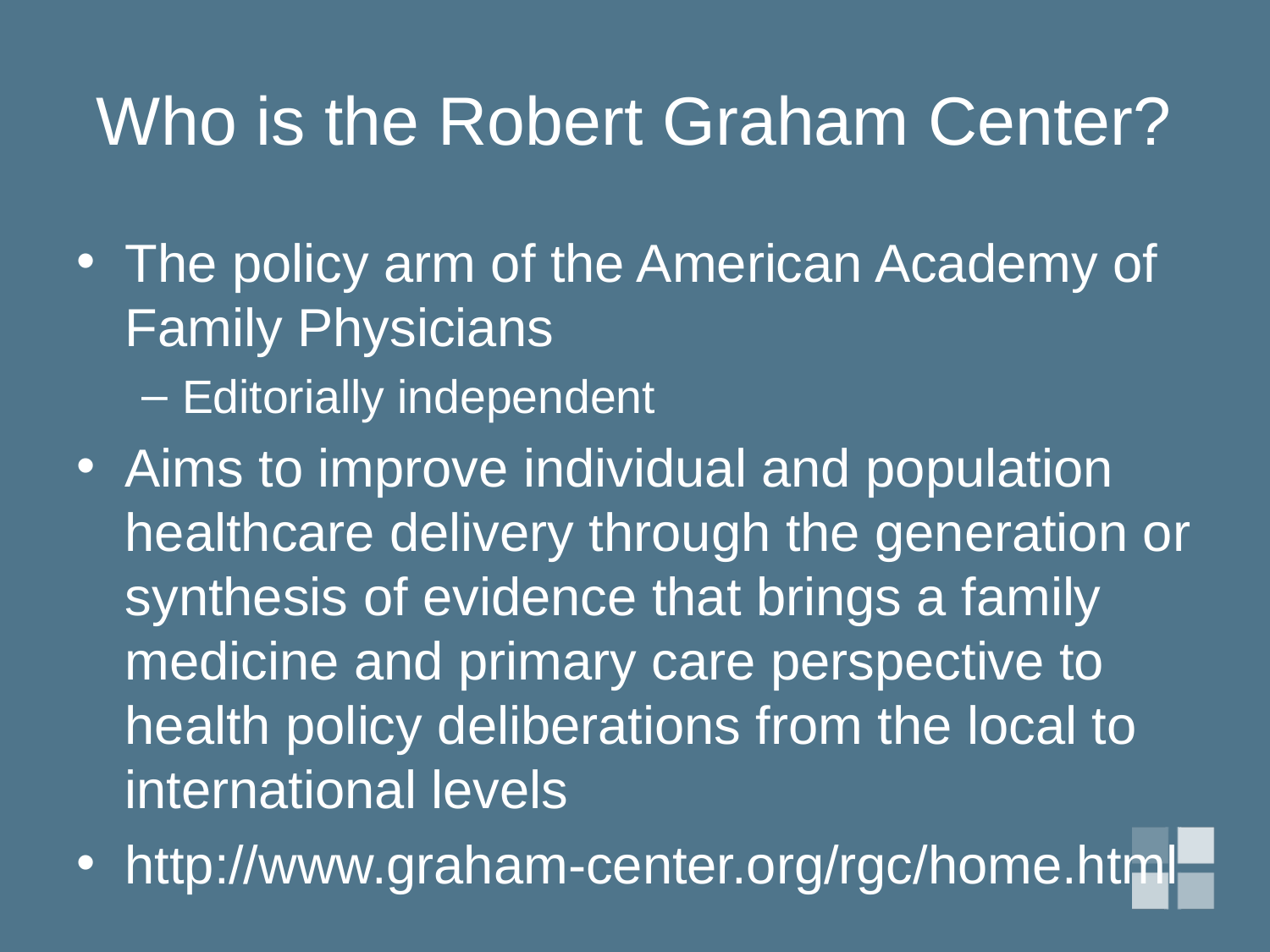

# Who is the Robert Graham Center?
The policy arm of the American Academy of Family Physicians
Editorially independent
Aims to improve individual and population healthcare delivery through the generation or synthesis of evidence that brings a family medicine and primary care perspective to health policy deliberations from the local to international levels
http://www.graham-center.org/rgc/home.html